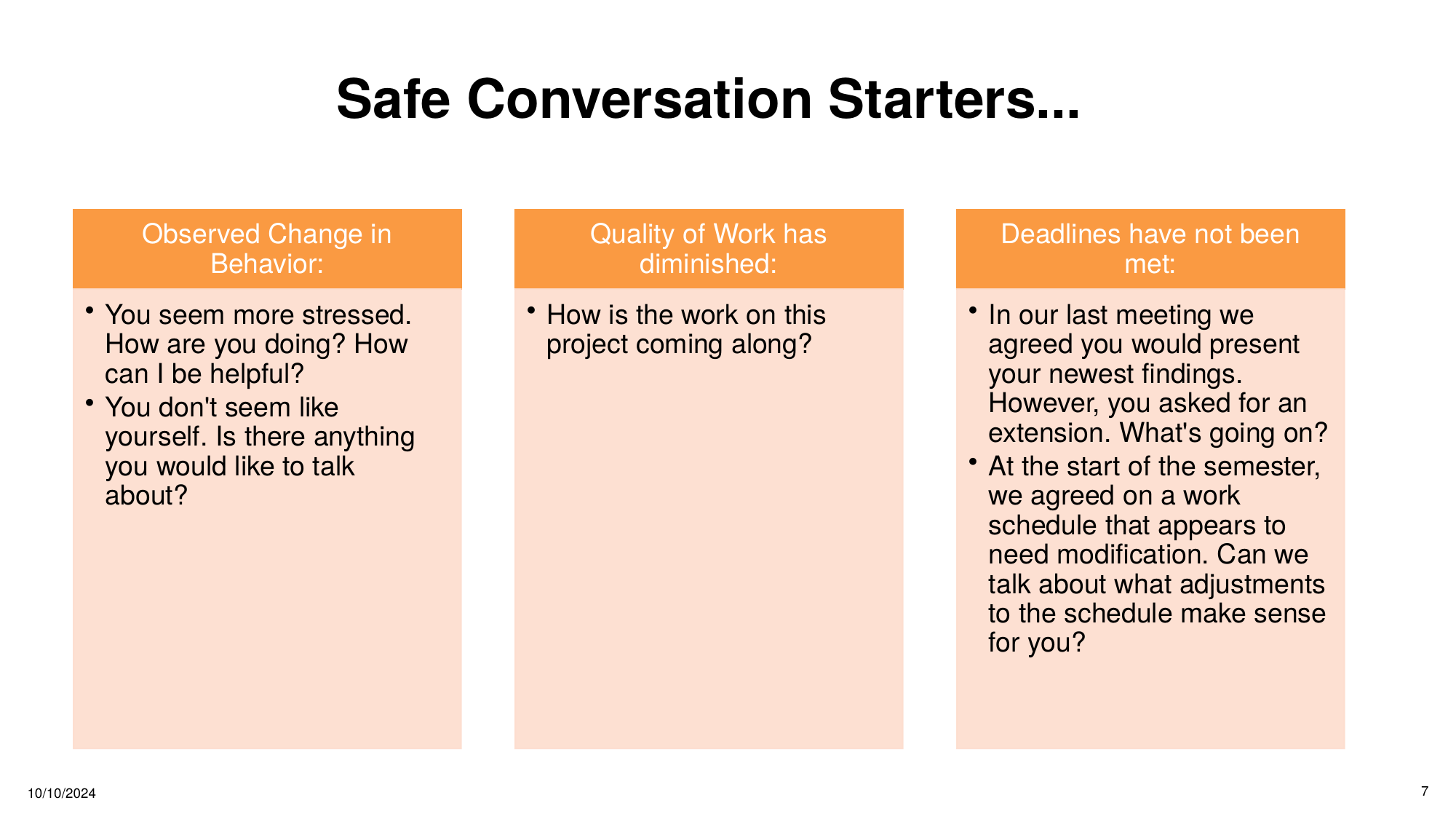

# Safe Conversation Starters...
Observed Change in Behavior:​
You seem more stressed.  How are you doing? How can I be helpful?​
You don't seem like yourself. Is there anything you would like to talk about?​
Quality of Work has diminished:
How is the work on this project coming along?
Deadlines have not been met:
In our last meeting we agreed you would present your newest findings. However, you asked for an extension. What's going on?
At the start of the semester, we agreed on a work schedule that appears to need modification. Can we talk about what adjustments to the schedule make sense for you?
10/10/2024

7